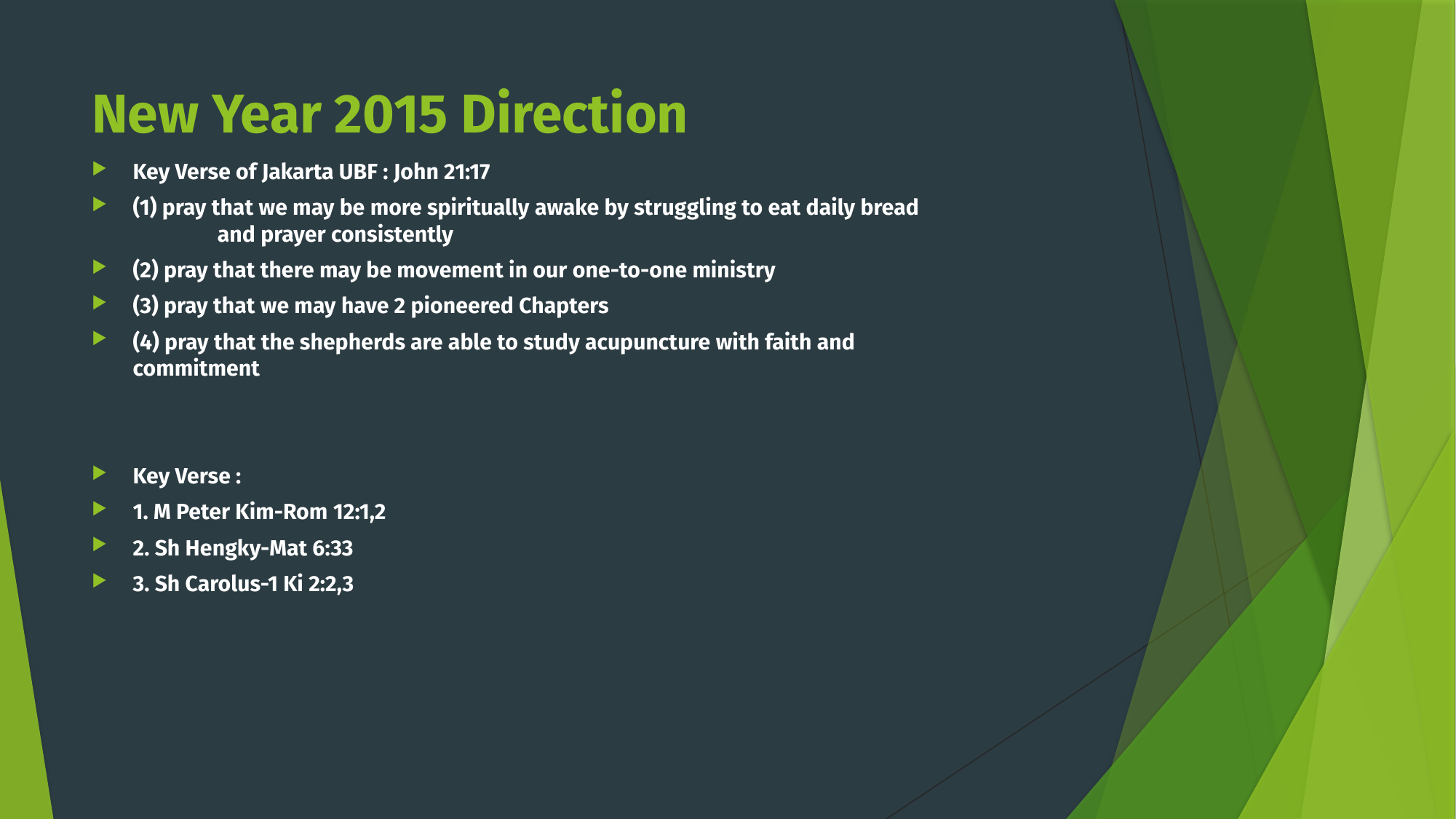

# New Year 2015 Direction
Key Verse of Jakarta UBF : John 21:17
(1) pray that we may be more spiritually awake by struggling to eat daily bread 	        	    	   and prayer consistently
(2) pray that there may be movement in our one-to-one ministry
(3) pray that we may have 2 pioneered Chapters
(4) pray that the shepherds are able to study acupuncture with faith and   			    	   commitment

Key Verse :
1. M Peter Kim-Rom 12:1,2
2. Sh Hengky-Mat 6:33
3. Sh Carolus-1 Ki 2:2,3